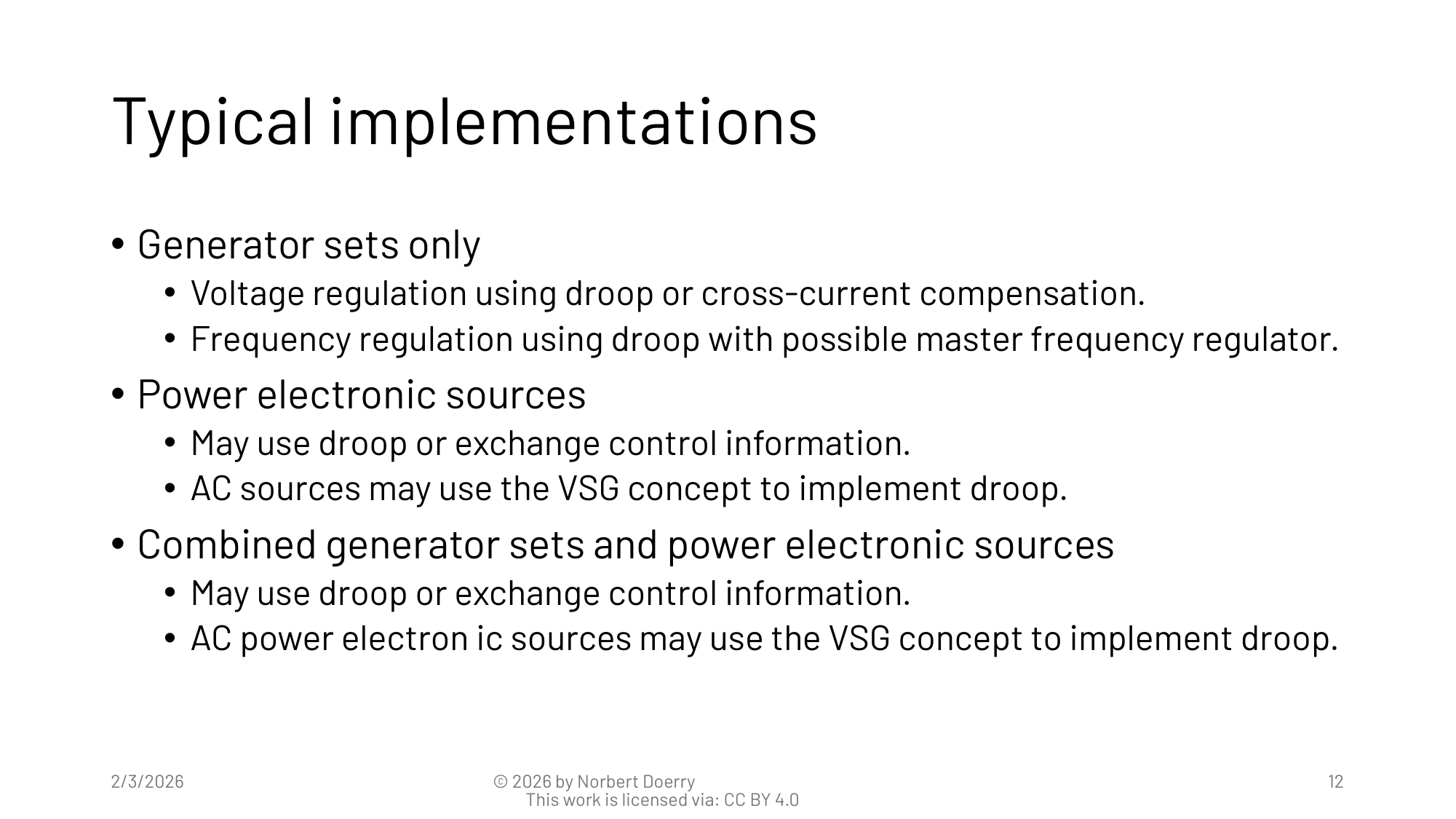

# Typical implementations
Generator sets only
Voltage regulation using droop or cross-current compensation.
Frequency regulation using droop with possible master frequency regulator.
Power electronic sources
May use droop or exchange control information.
AC sources may use the VSG concept to implement droop.
Combined generator sets and power electronic sources
May use droop or exchange control information.
AC power electron ic sources may use the VSG concept to implement droop.

2/3/2026
© 2026 by Norbert Doerry                                                                                  This work is licensed via: CC BY 4.0
12